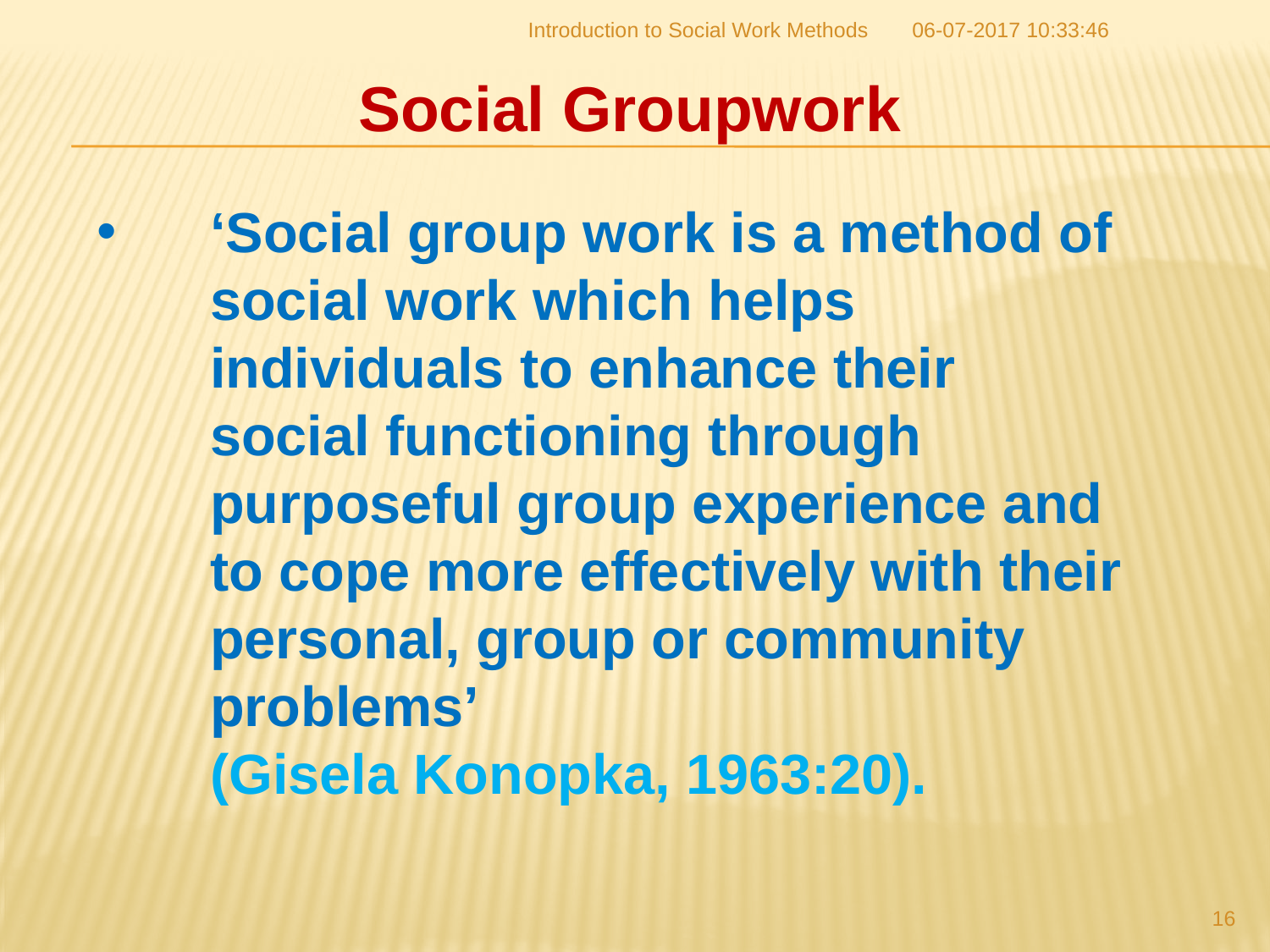

Introduction to Social Work Methods
06-07-2017 10:33:46
Social Groupwork
‘Social group work is a method of social work which helps individuals to enhance their social functioning through purposeful group experience and to cope more effectively with their personal, group or community problems’
(Gisela Konopka, 1963:20).
16